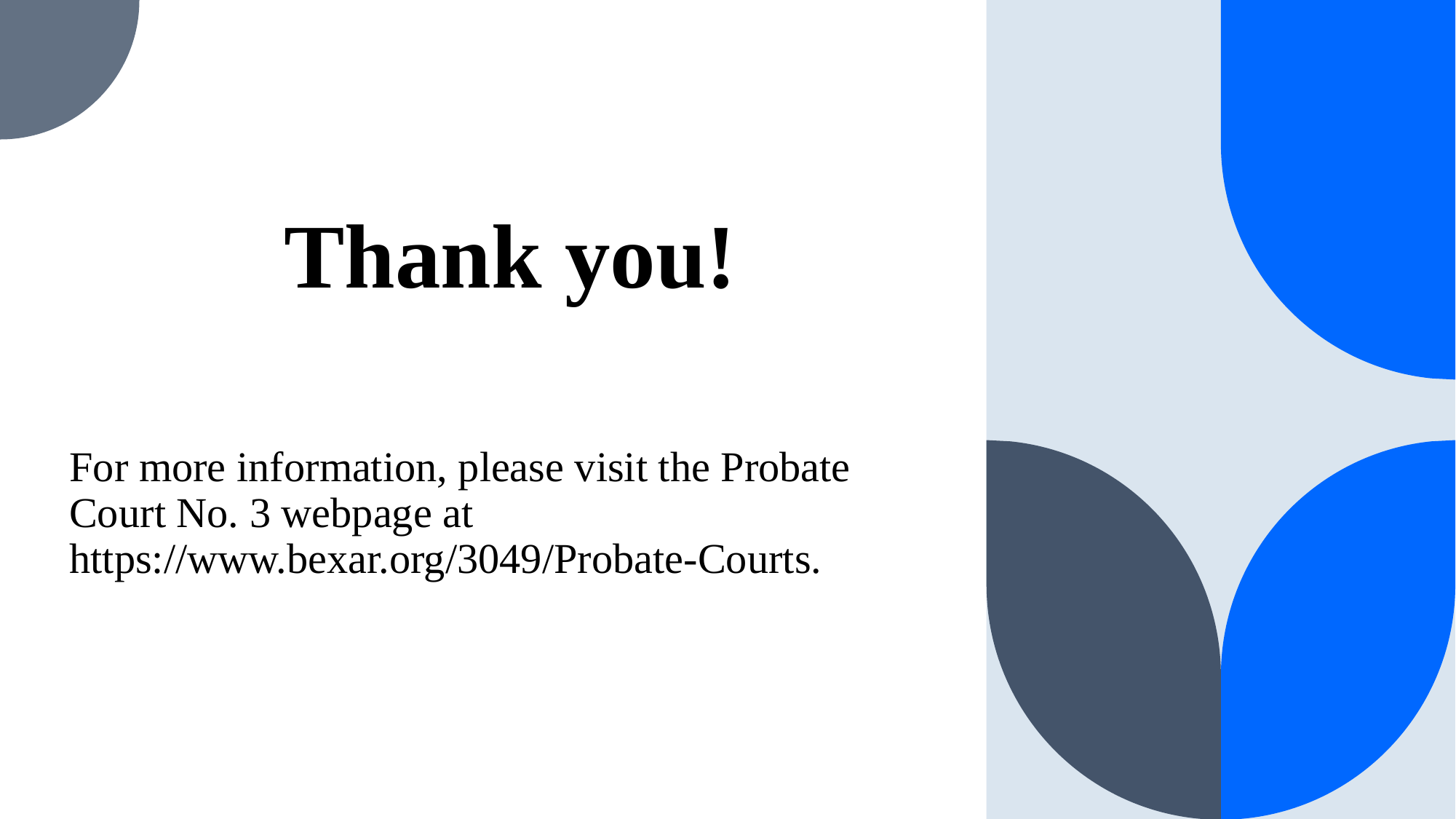

# Thank you!
For more information, please visit the Probate Court No. 3 webpage at https://www.bexar.org/3049/Probate-Courts.